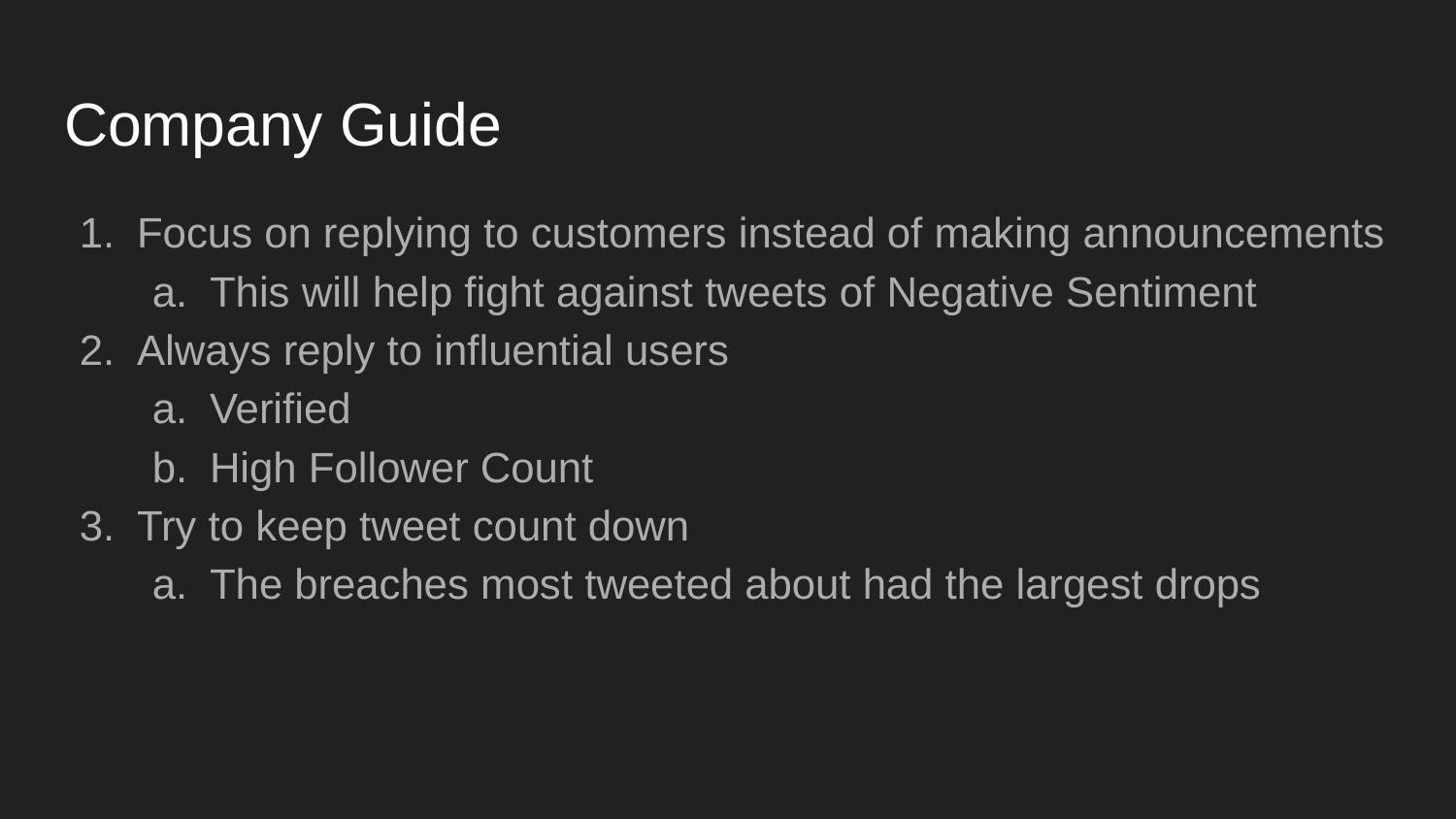

# Company Guide
Focus on replying to customers instead of making announcements
This will help fight against tweets of Negative Sentiment
Always reply to influential users
Verified
High Follower Count
Try to keep tweet count down
The breaches most tweeted about had the largest drops